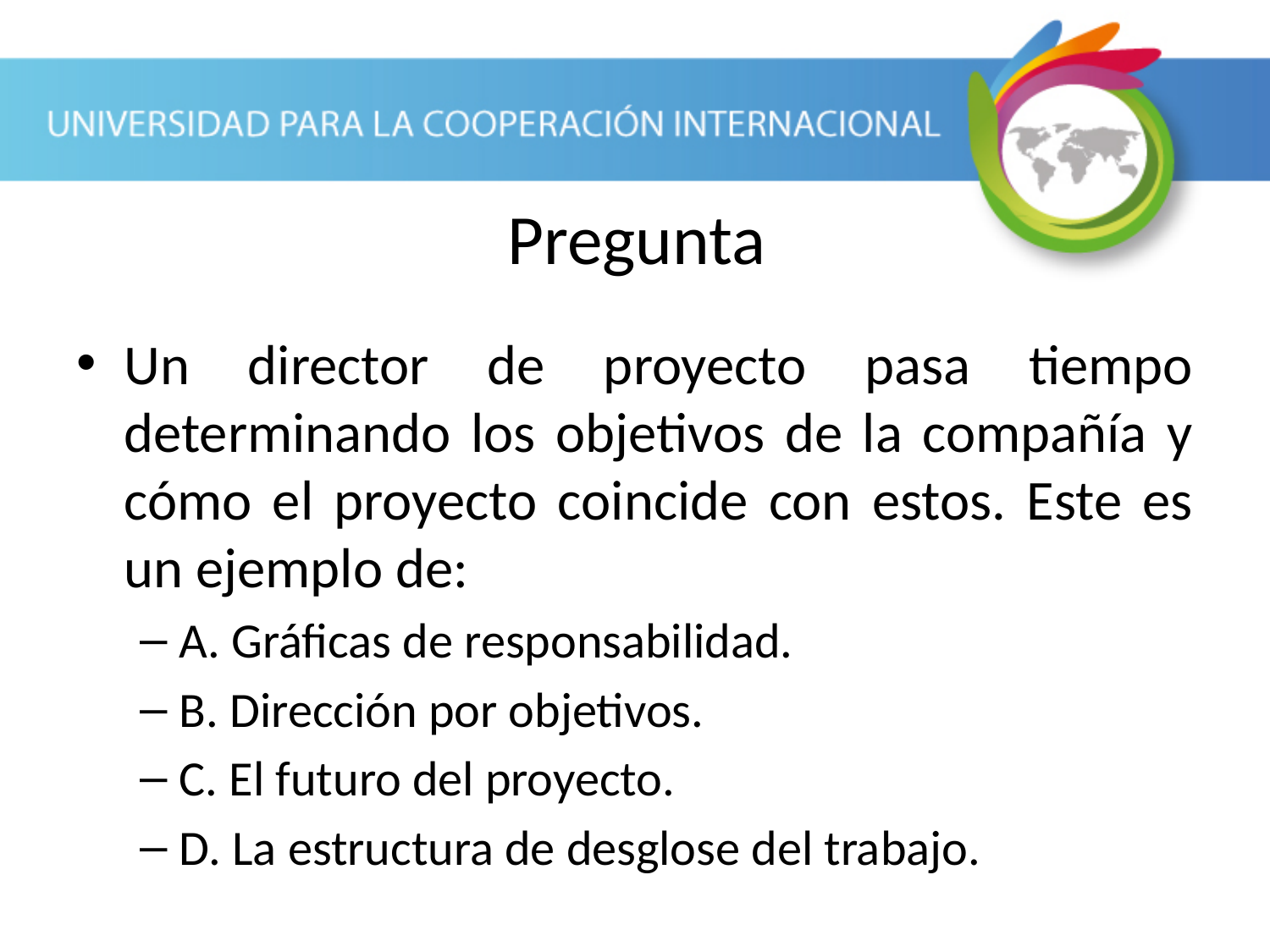

Pregunta
Un director de proyecto pasa tiempo determinando los objetivos de la compañía y cómo el proyecto coincide con estos. Este es un ejemplo de:
A. Gráficas de responsabilidad.
B. Dirección por objetivos.
C. El futuro del proyecto.
D. La estructura de desglose del trabajo.